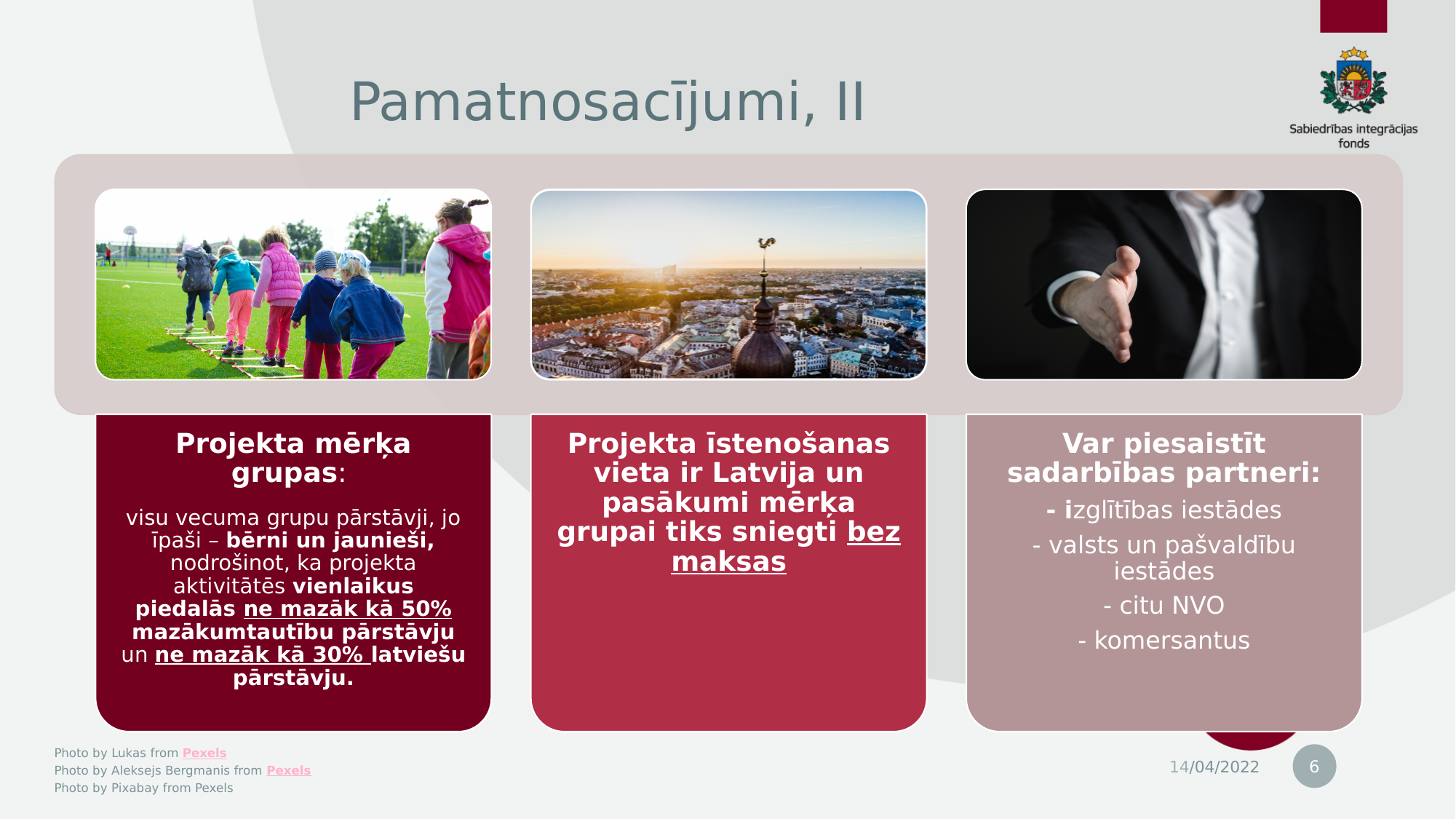

# Pamatnosacījumi, II
Projekta mērķa grupas:
visu vecuma grupu pārstāvji, jo īpaši – bērni un jaunieši, nodrošinot, ka projekta aktivitātēs vienlaikus piedalās ne mazāk kā 50% mazākumtautību pārstāvju un ne mazāk kā 30% latviešu pārstāvju.
Projekta īstenošanas vieta ir Latvija un pasākumi mērķa grupai tiks sniegti bez maksas
Var piesaistīt sadarbības partneri:
- izglītības iestādes
- valsts un pašvaldību iestādes
- citu NVO
- komersantus

6
14/04/2022
Photo by Lukas from Pexels
Photo by Aleksejs Bergmanis from Pexels
Photo by Pixabay from Pexels